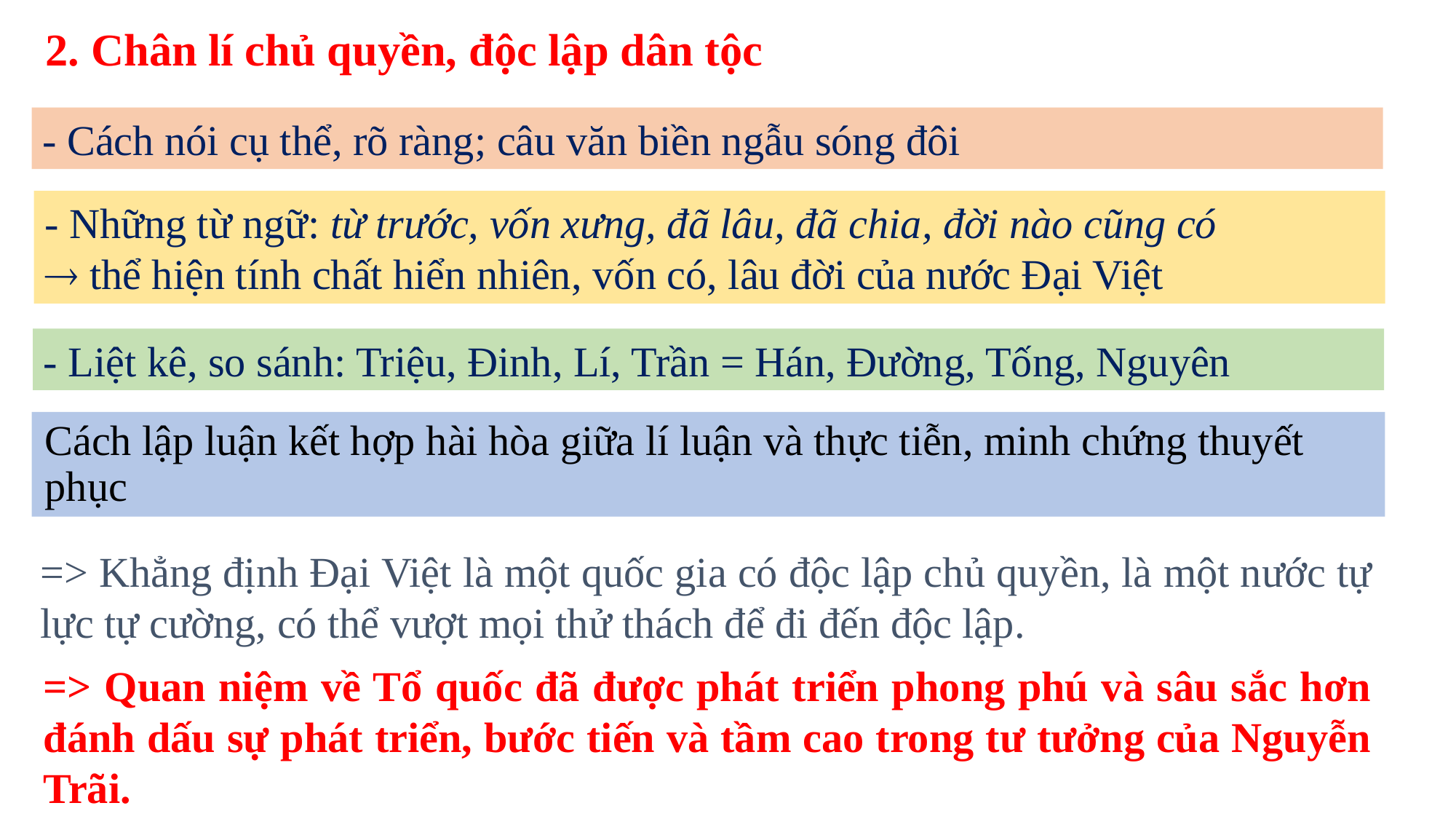

2. Chân lí chủ quyền, độc lập dân tộc
- Cách nói cụ thể, rõ ràng; câu văn biền ngẫu sóng đôi
- Những từ ngữ: từ trước, vốn xưng, đã lâu, đã chia, đời nào cũng có
→ thể hiện tính chất hiển nhiên, vốn có, lâu đời của nước Đại Việt
- Liệt kê, so sánh: Triệu, Đinh, Lí, Trần = Hán, Đường, Tống, Nguyên
Cách lập luận kết hợp hài hòa giữa lí luận và thực tiễn, minh chứng thuyết phục
=> Khẳng định Đại Việt là một quốc gia có độc lập chủ quyền, là một nước tự lực tự cường, có thể vượt mọi thử thách để đi đến độc lập.
=> Quan niệm về Tổ quốc đã được phát triển phong phú và sâu sắc hơn đánh dấu sự phát triển, bước tiến và tầm cao trong tư tưởng của Nguyễn Trãi.